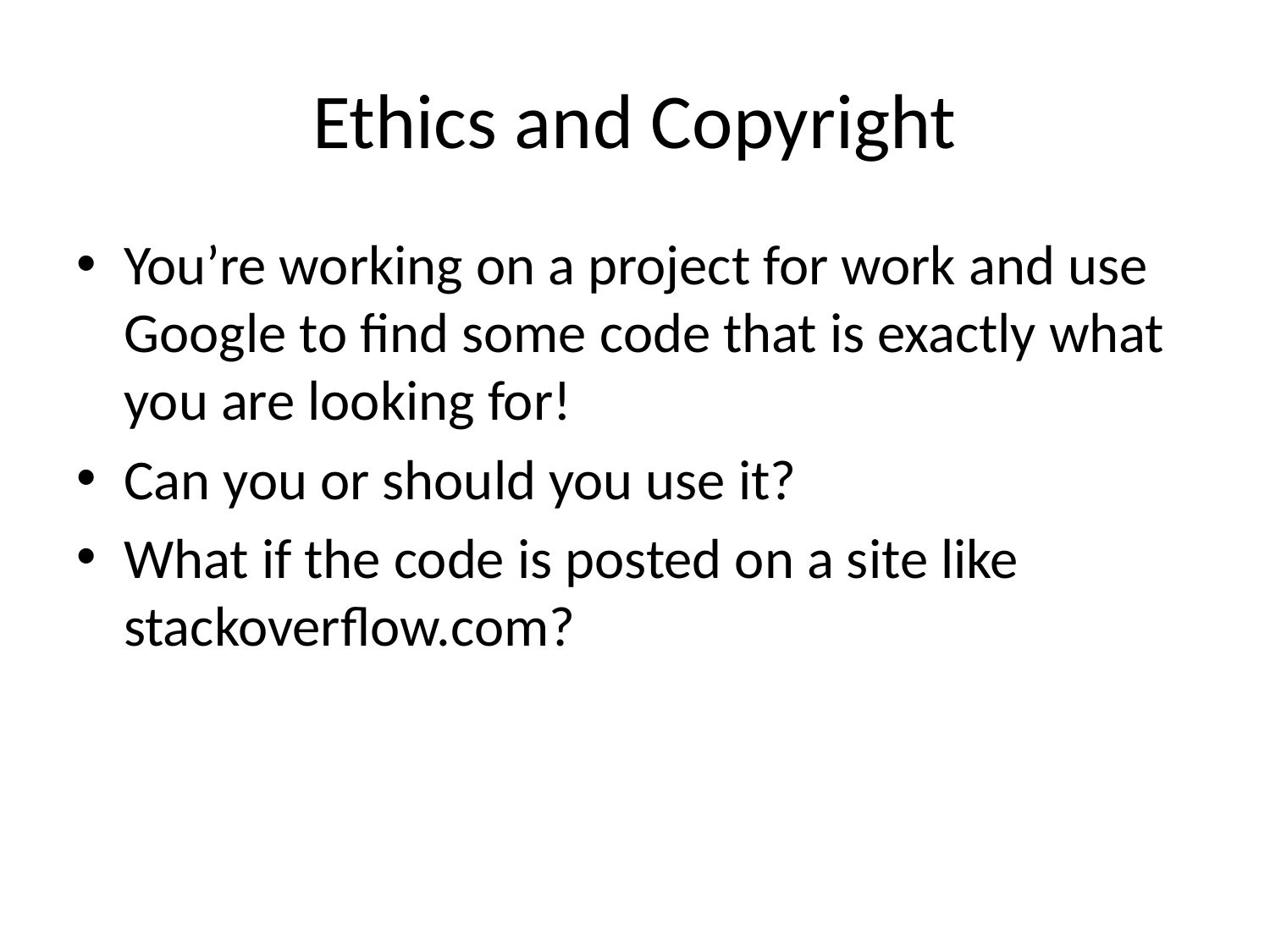

# Ethics and Copyright
You’re working on a project for work and use Google to find some code that is exactly what you are looking for!
Can you or should you use it?
What if the code is posted on a site like stackoverflow.com?